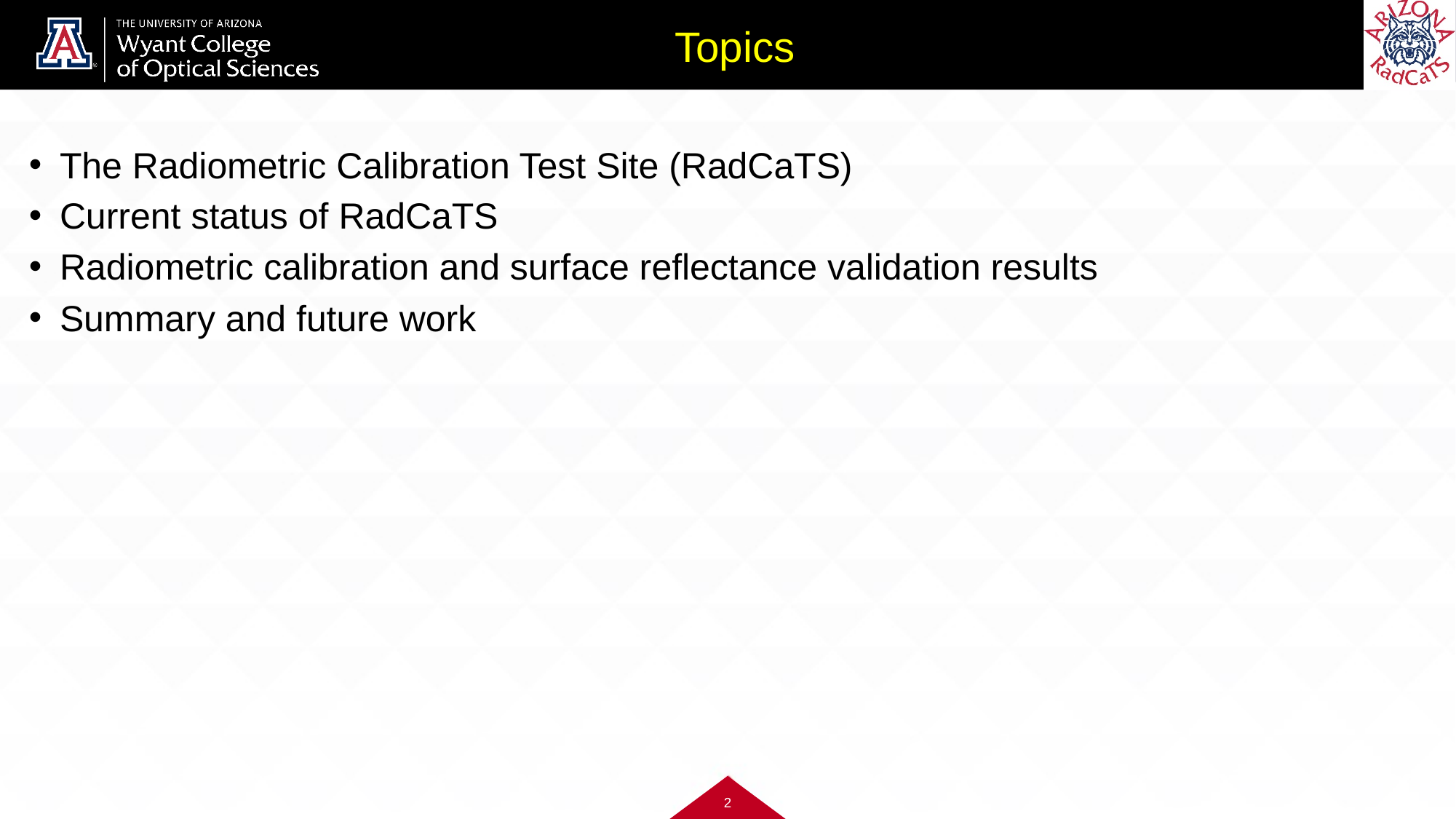

# Topics
The Radiometric Calibration Test Site (RadCaTS)
Current status of RadCaTS
Radiometric calibration and surface reflectance validation results
Summary and future work
2